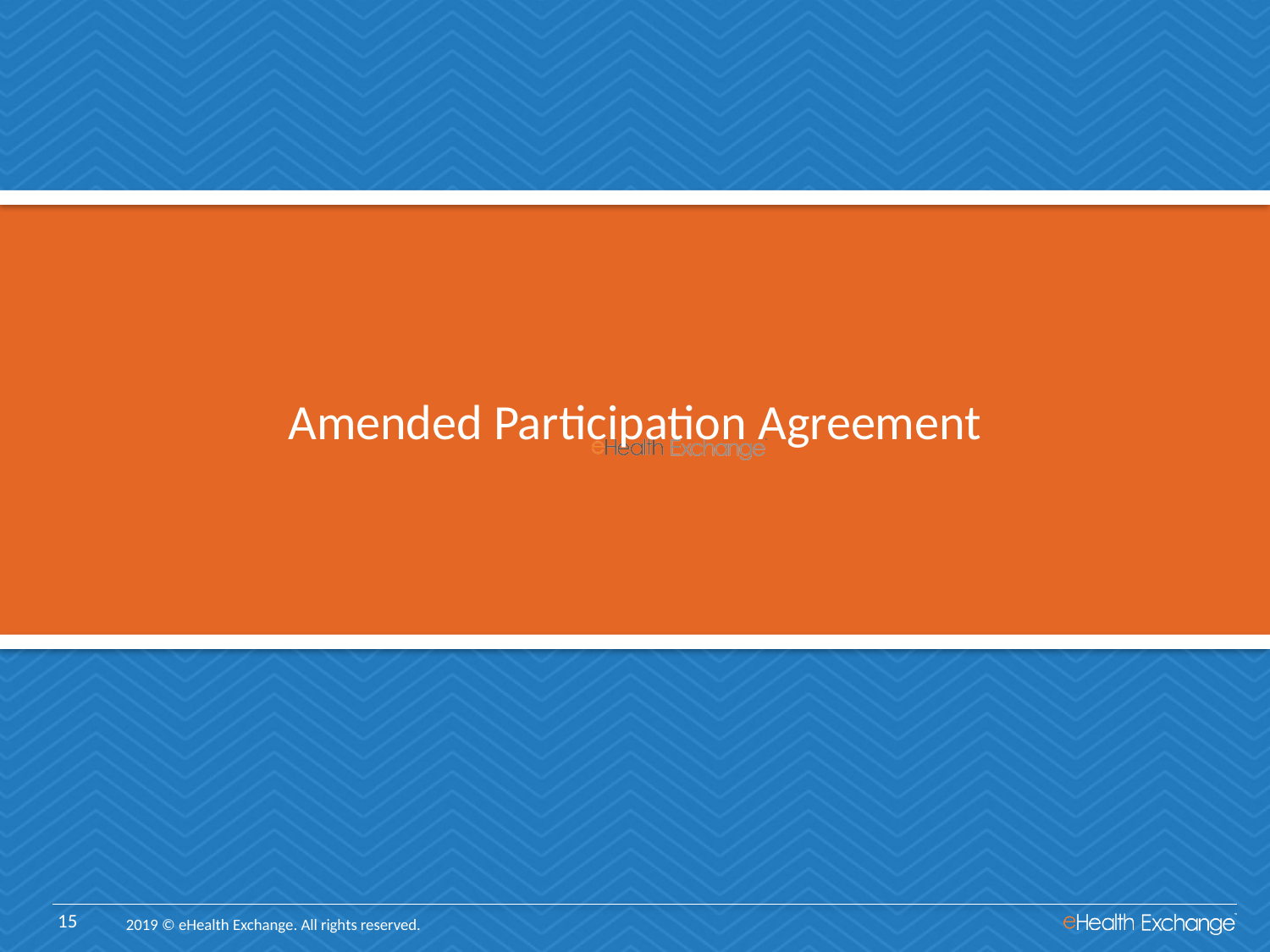

# Amended Participation Agreement
2019 © eHealth Exchange. All rights reserved.
15